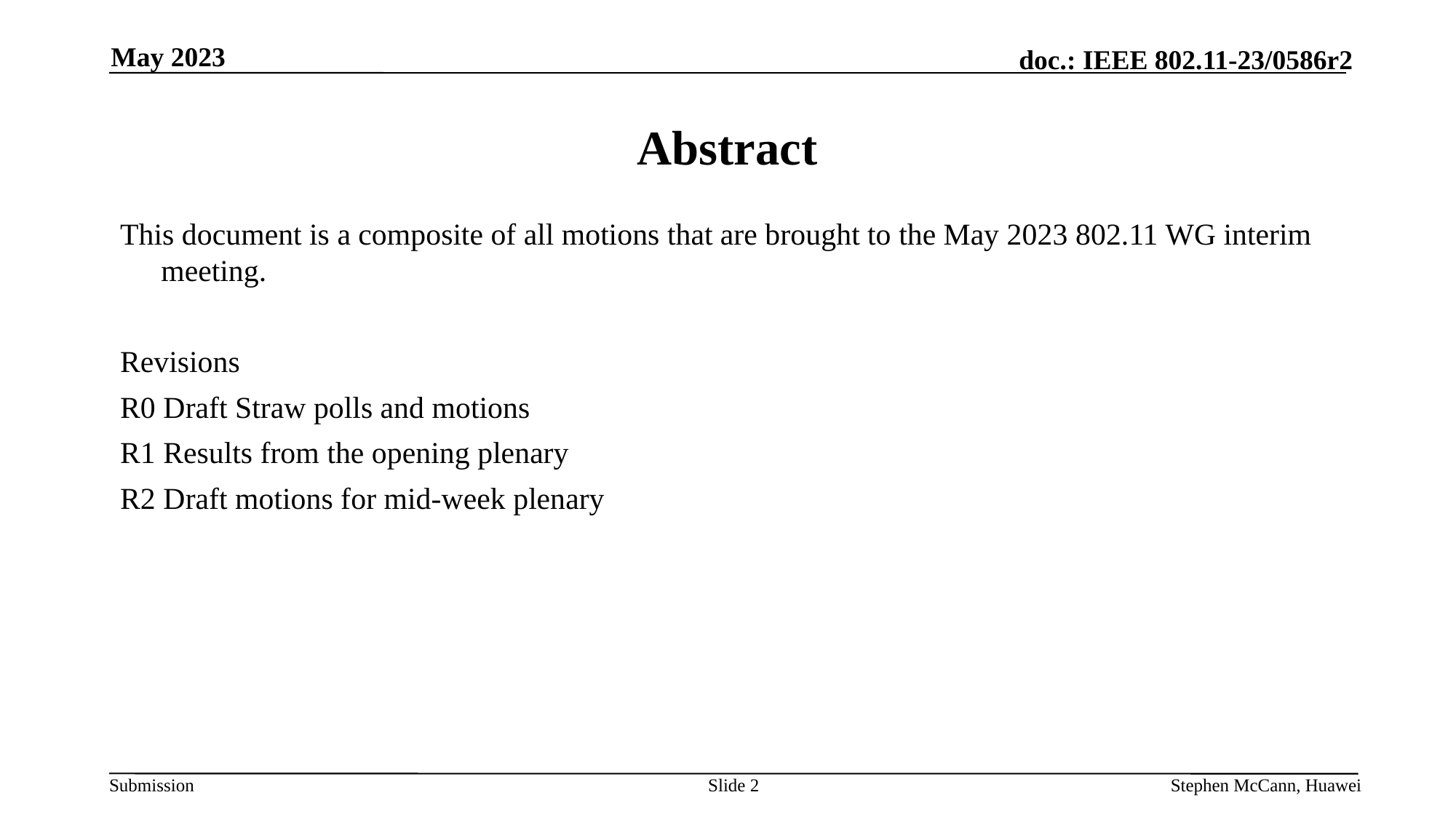

May 2023
# Abstract
This document is a composite of all motions that are brought to the May 2023 802.11 WG interim meeting.

Revisions
R0 Draft Straw polls and motions
R1 Results from the opening plenary
R2 Draft motions for mid-week plenary

Slide 2
Stephen McCann, Huawei